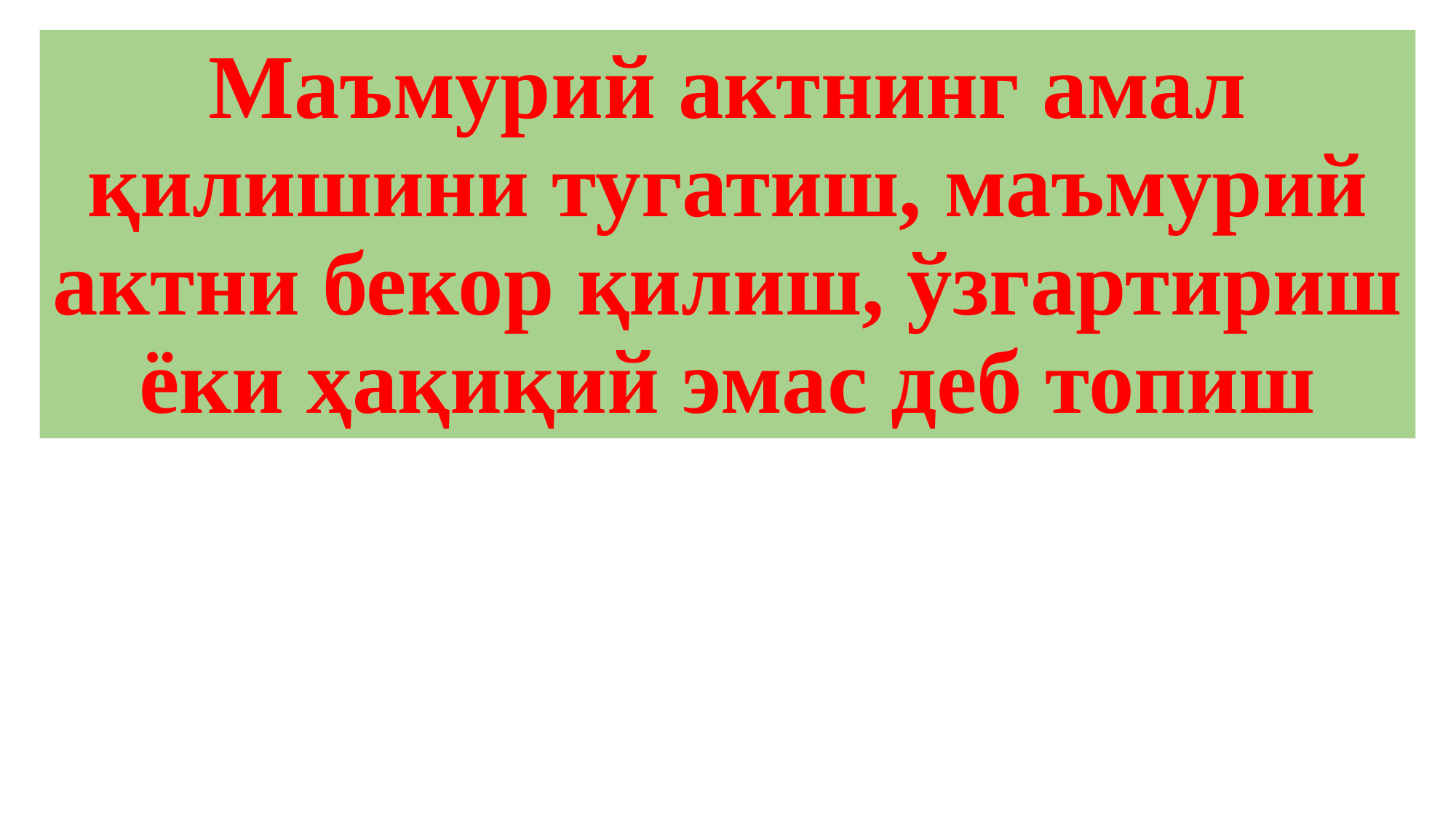

# Маъмурий актнинг амал қилишини тугатиш, маъмурий актни бекор қилиш, ўзгартириш ёки ҳақиқий эмас деб топиш